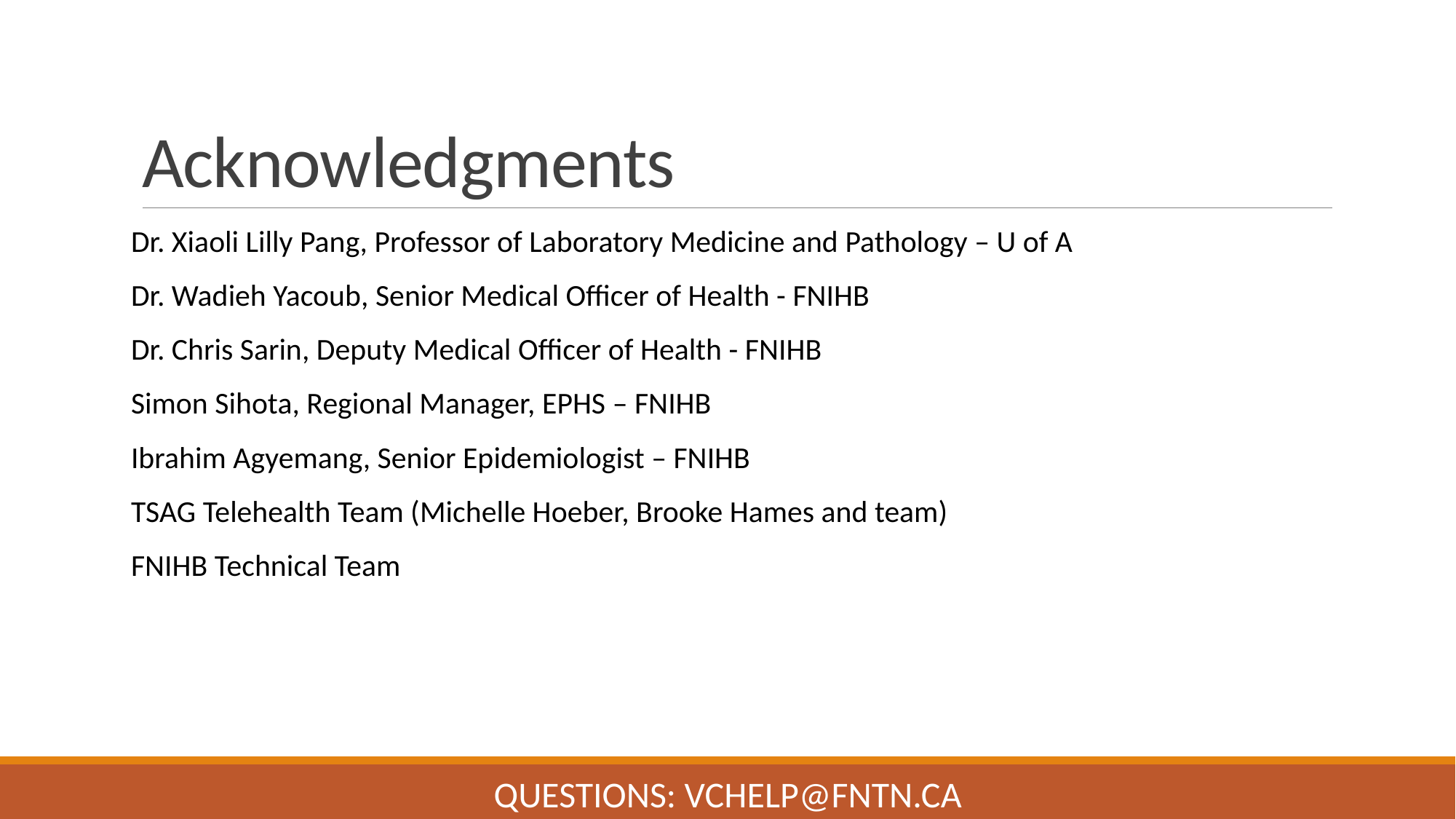

# Acknowledgments
Dr. Xiaoli Lilly Pang, Professor of Laboratory Medicine and Pathology – U of A
Dr. Wadieh Yacoub, Senior Medical Officer of Health - FNIHB
Dr. Chris Sarin, Deputy Medical Officer of Health - FNIHB
Simon Sihota, Regional Manager, EPHS – FNIHB
Ibrahim Agyemang, Senior Epidemiologist – FNIHB
TSAG Telehealth Team (Michelle Hoeber, Brooke Hames and team)
FNIHB Technical Team

Questions: VChelp@FNTN.ca